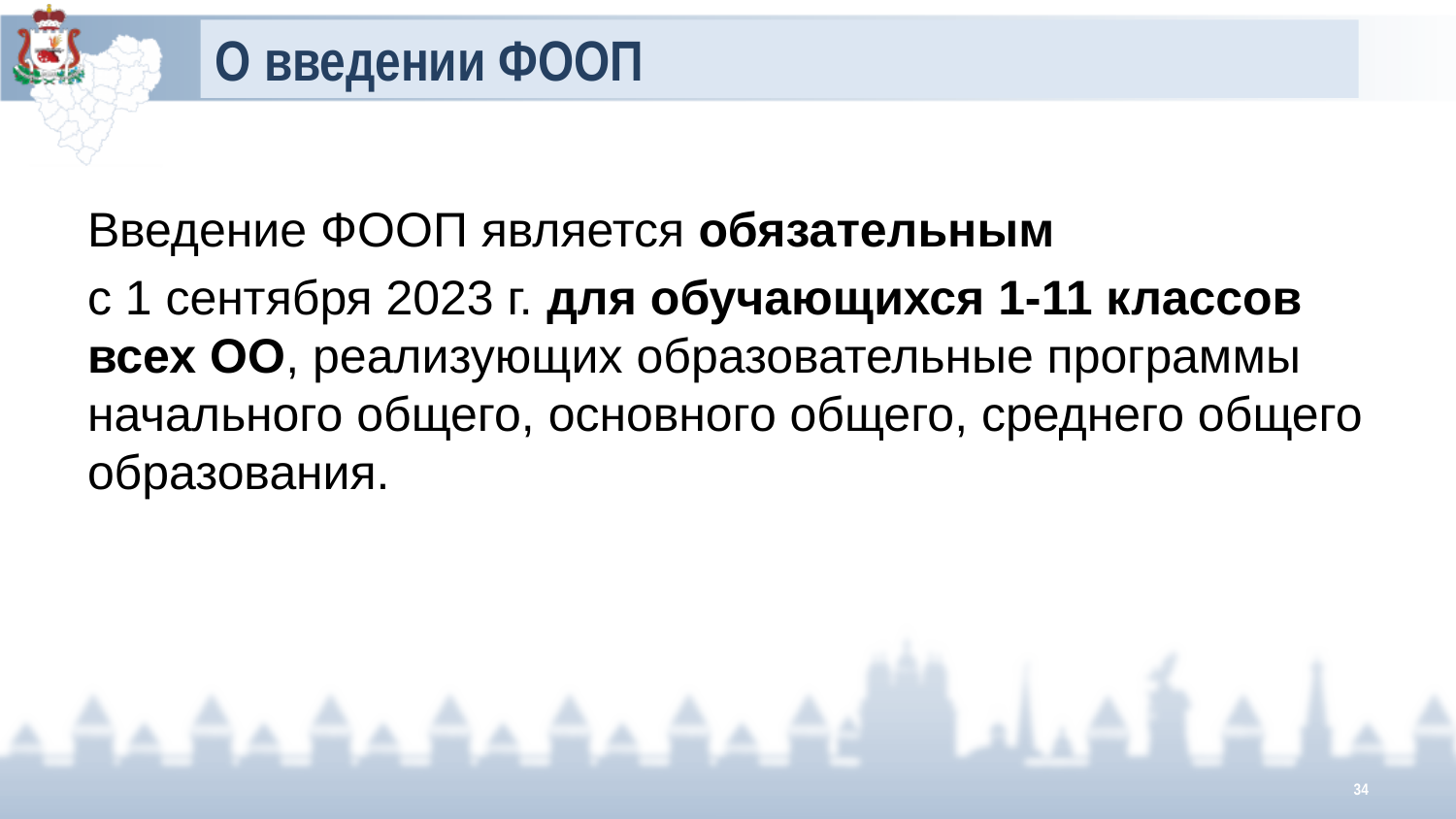

# О введении ФООП
Введение ФООП является обязательным
с 1 сентября 2023 г. для обучающихся 1-11 классов всех ОО, реализующих образовательные программы начального общего, основного общего, среднего общего образования.
34